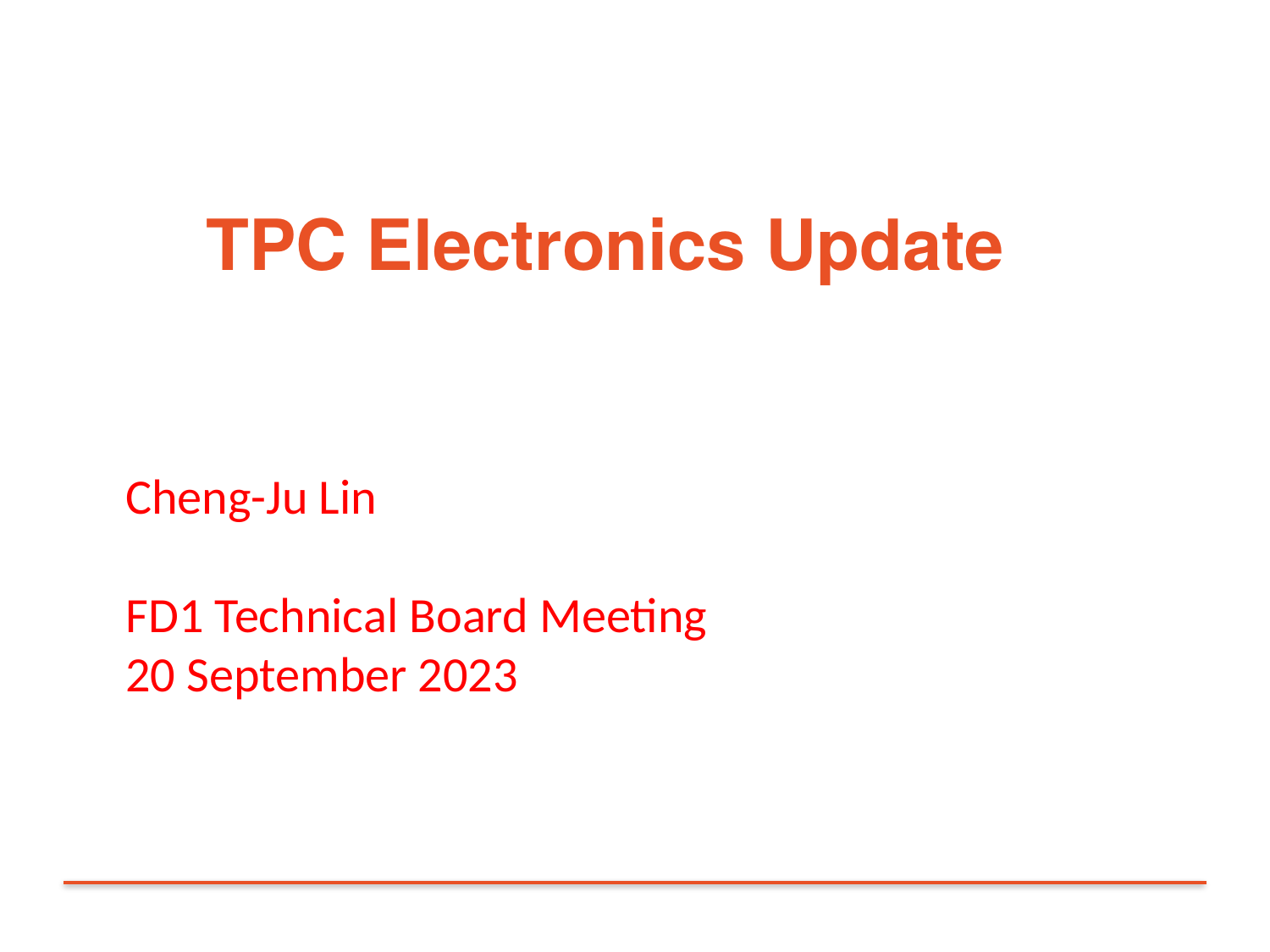

# TPC Electronics Update

Cheng-Ju Lin

FD1 Technical Board Meeting
20 September 2023